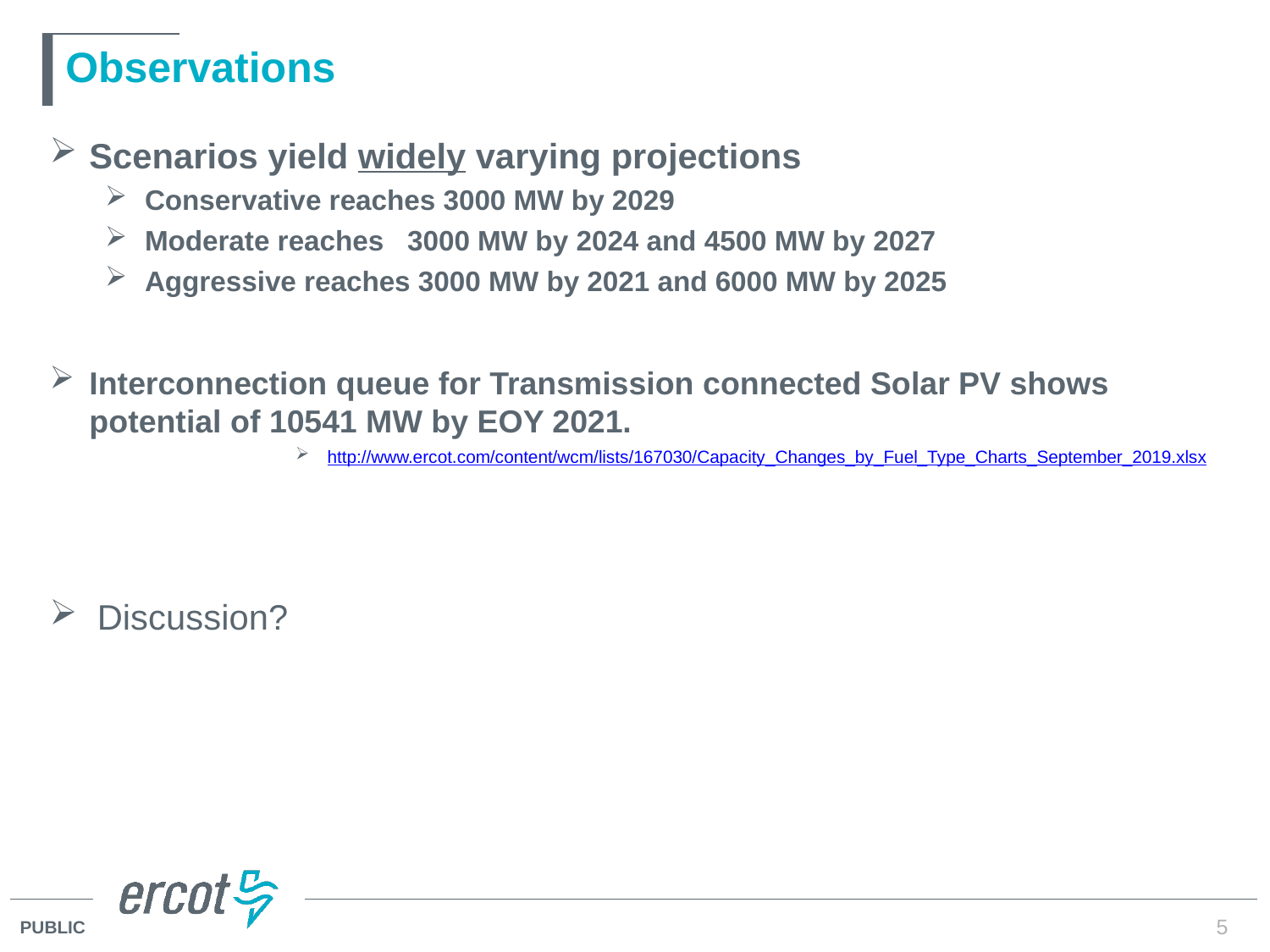

# Observations
Scenarios yield widely varying projections
Conservative reaches 3000 MW by 2029
Moderate reaches   3000 MW by 2024 and 4500 MW by 2027
Aggressive reaches 3000 MW by 2021 and 6000 MW by 2025

Interconnection queue for Transmission connected Solar PV shows potential of 10541 MW by EOY 2021.
http://www.ercot.com/content/wcm/lists/167030/Capacity_Changes_by_Fuel_Type_Charts_September_2019.xlsx

Discussion?
5